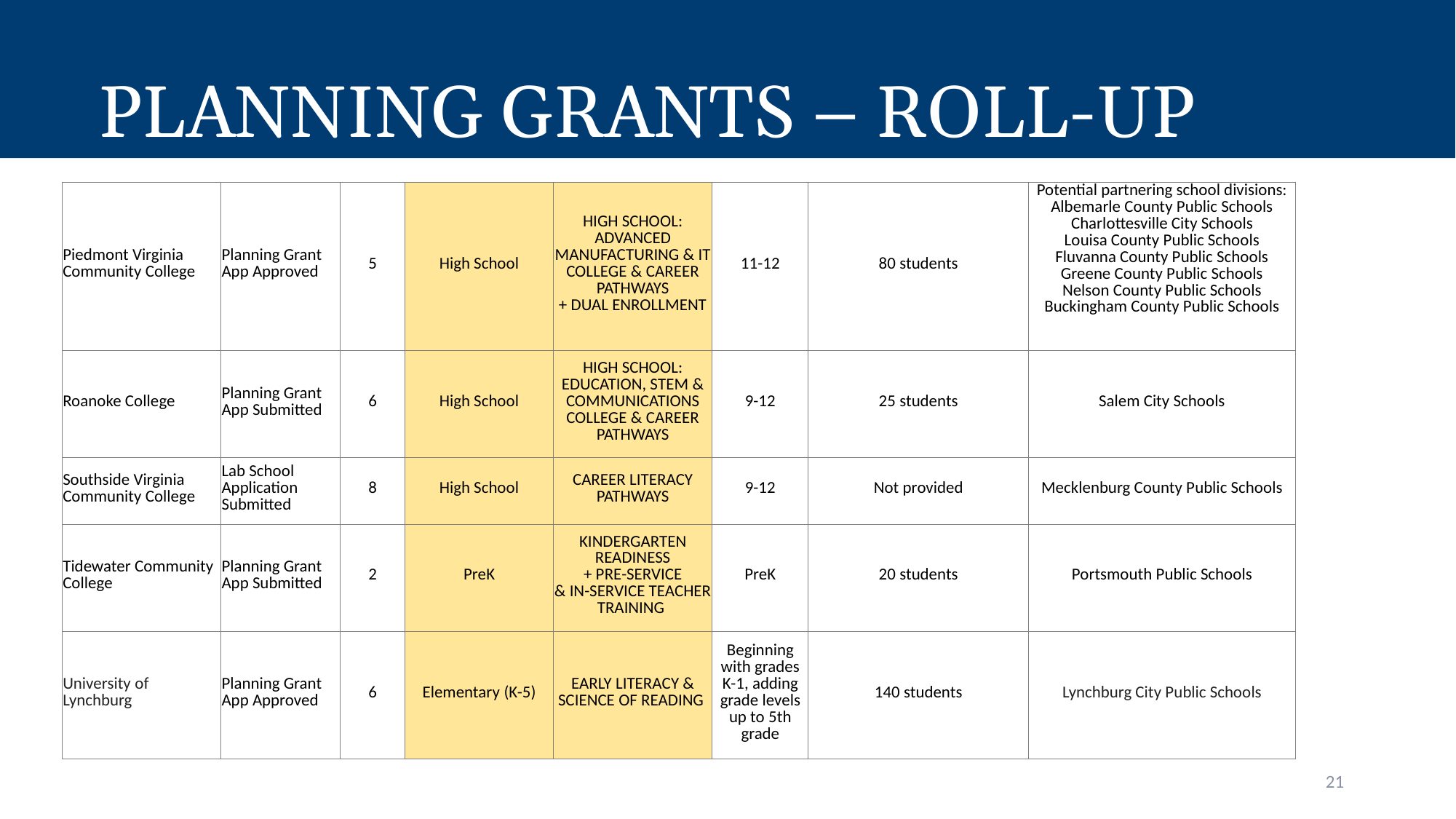

# Planning Grants – Roll-up
| Piedmont Virginia Community College | Planning Grant App Approved | 5 | High School | HIGH SCHOOL: ADVANCED MANUFACTURING & IT COLLEGE & CAREER PATHWAYS + DUAL ENROLLMENT | 11-12 | 80 students | Potential partnering school divisions: Albemarle County Public Schools Charlottesville City Schools Louisa County Public Schools Fluvanna County Public Schools Greene County Public Schools Nelson County Public Schools Buckingham County Public Schools |
| --- | --- | --- | --- | --- | --- | --- | --- |
| Roanoke College | Planning Grant App Submitted | 6 | High School | HIGH SCHOOL: EDUCATION, STEM & COMMUNICATIONS COLLEGE & CAREER PATHWAYS | 9-12 | 25 students | Salem City Schools |
| Southside Virginia Community College | Lab School Application Submitted | 8 | High School | CAREER LITERACY PATHWAYS | 9-12 | Not provided | Mecklenburg County Public Schools |
| Tidewater Community College | Planning Grant App Submitted | 2 | PreK | KINDERGARTEN READINESS + PRE-SERVICE & IN-SERVICE TEACHER TRAINING | PreK | 20 students | Portsmouth Public Schools |
| University of Lynchburg | Planning Grant App Approved | 6 | Elementary (K-5) | EARLY LITERACY & SCIENCE OF READING | Beginning with grades K-1, adding grade levels up to 5th grade | 140 students | Lynchburg City Public Schools |
21